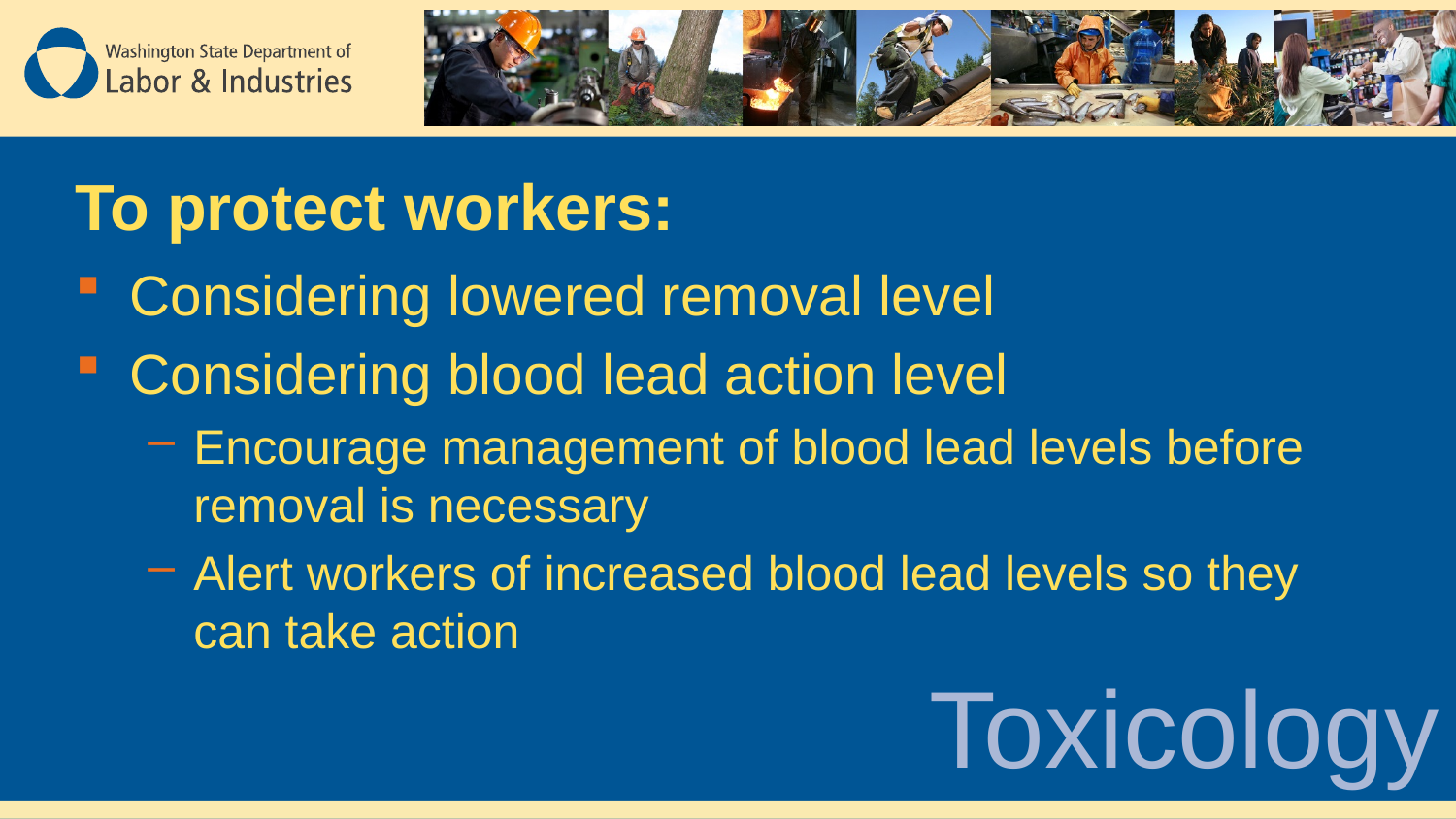

# To protect workers:
Considering lowered removal level
Considering blood lead action level
Encourage management of blood lead levels before removal is necessary
Alert workers of increased blood lead levels so they can take action
Toxicology